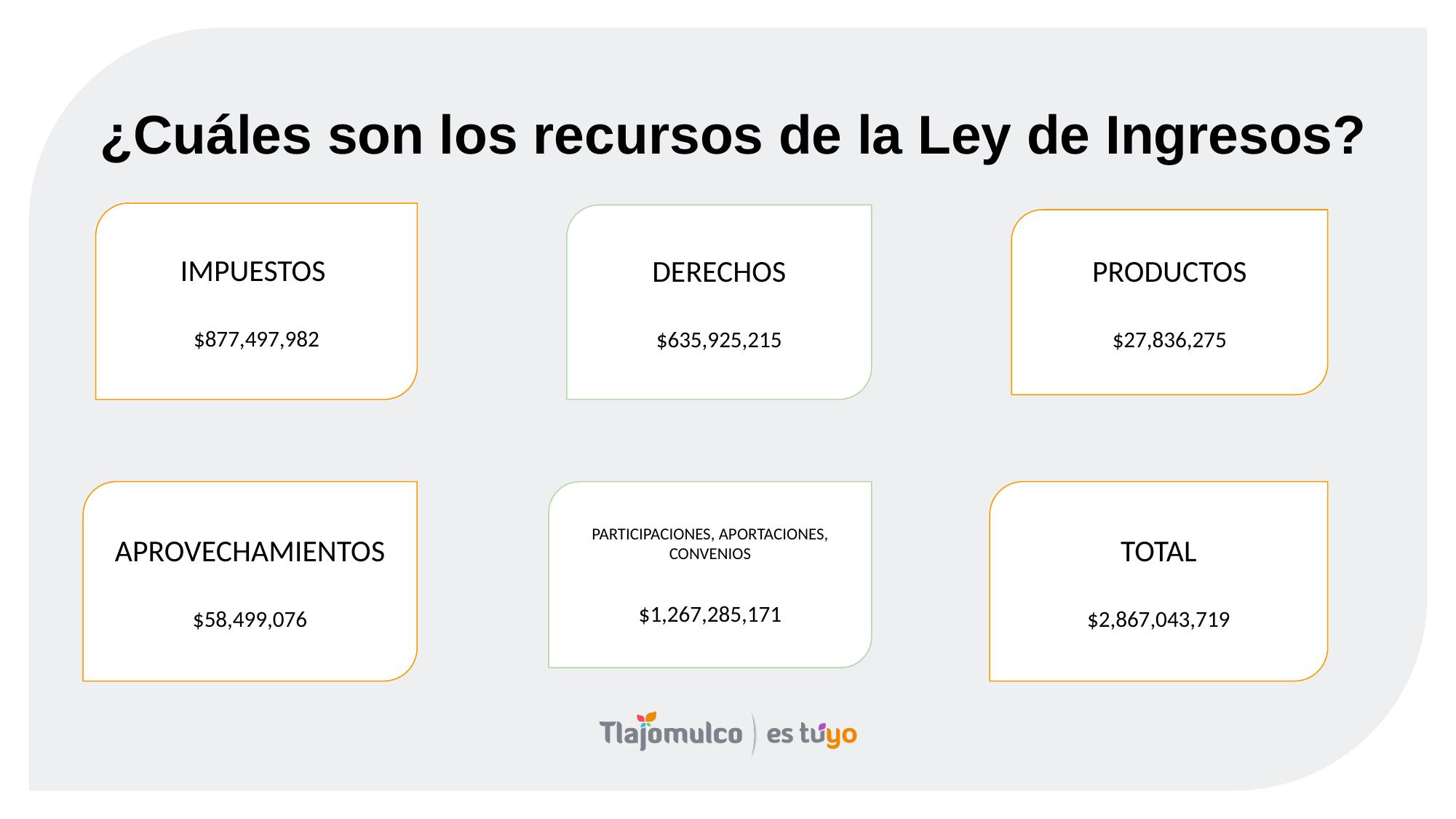

¿Cuáles son los recursos de la Ley de Ingresos?
IMPUESTOS

$877,497,982
DERECHOS

$635,925,215
PRODUCTOS

$27,836,275
APROVECHAMIENTOS

$58,499,076
PARTICIPACIONES, APORTACIONES, CONVENIOS

$1,267,285,171
TOTAL

$2,867,043,719